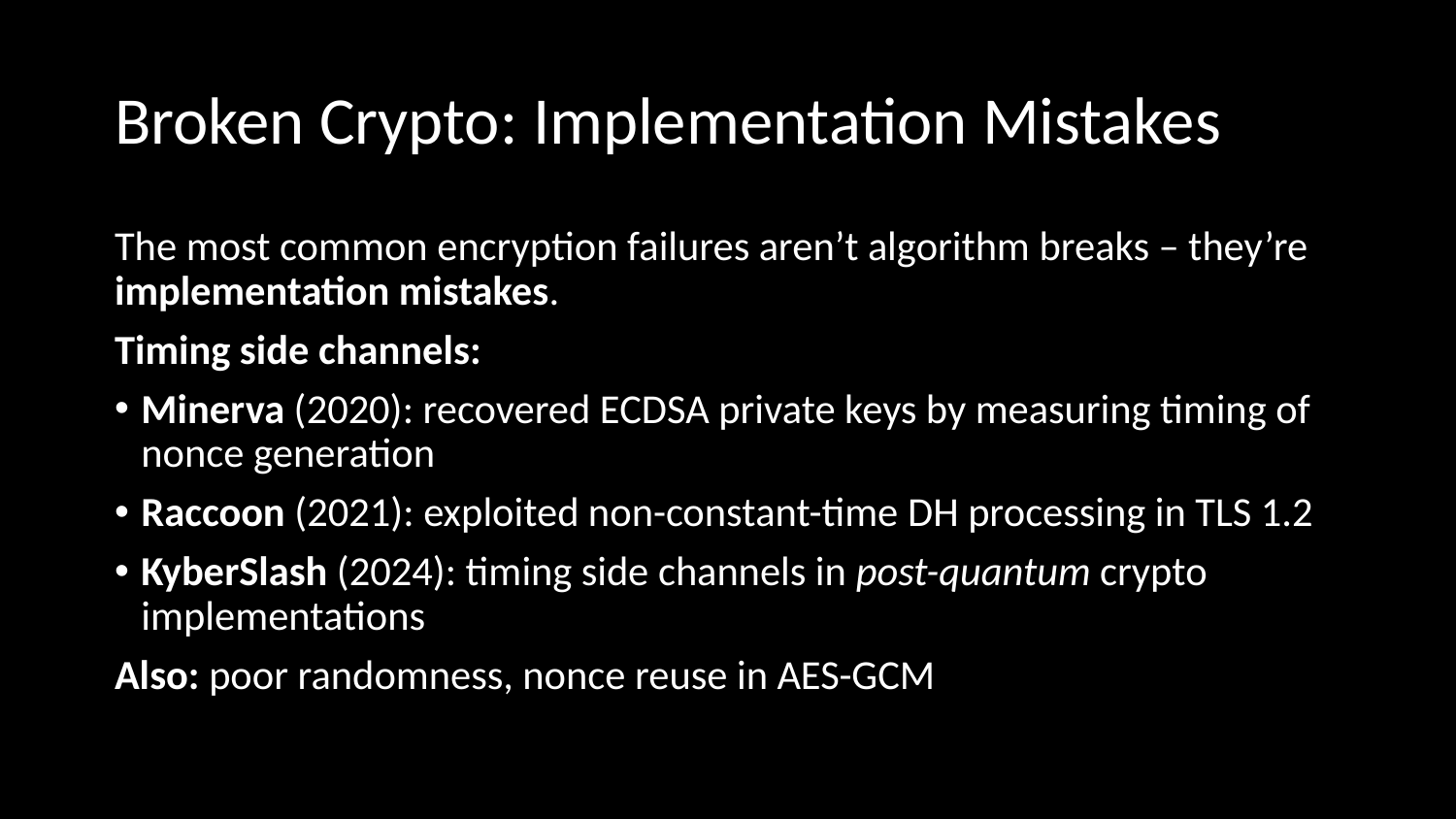

# Broken Crypto: Implementation Mistakes
The most common encryption failures aren’t algorithm breaks – they’re implementation mistakes.
Timing side channels:
Minerva (2020): recovered ECDSA private keys by measuring timing of nonce generation
Raccoon (2021): exploited non-constant-time DH processing in TLS 1.2
KyberSlash (2024): timing side channels in post-quantum crypto implementations
Also: poor randomness, nonce reuse in AES-GCM